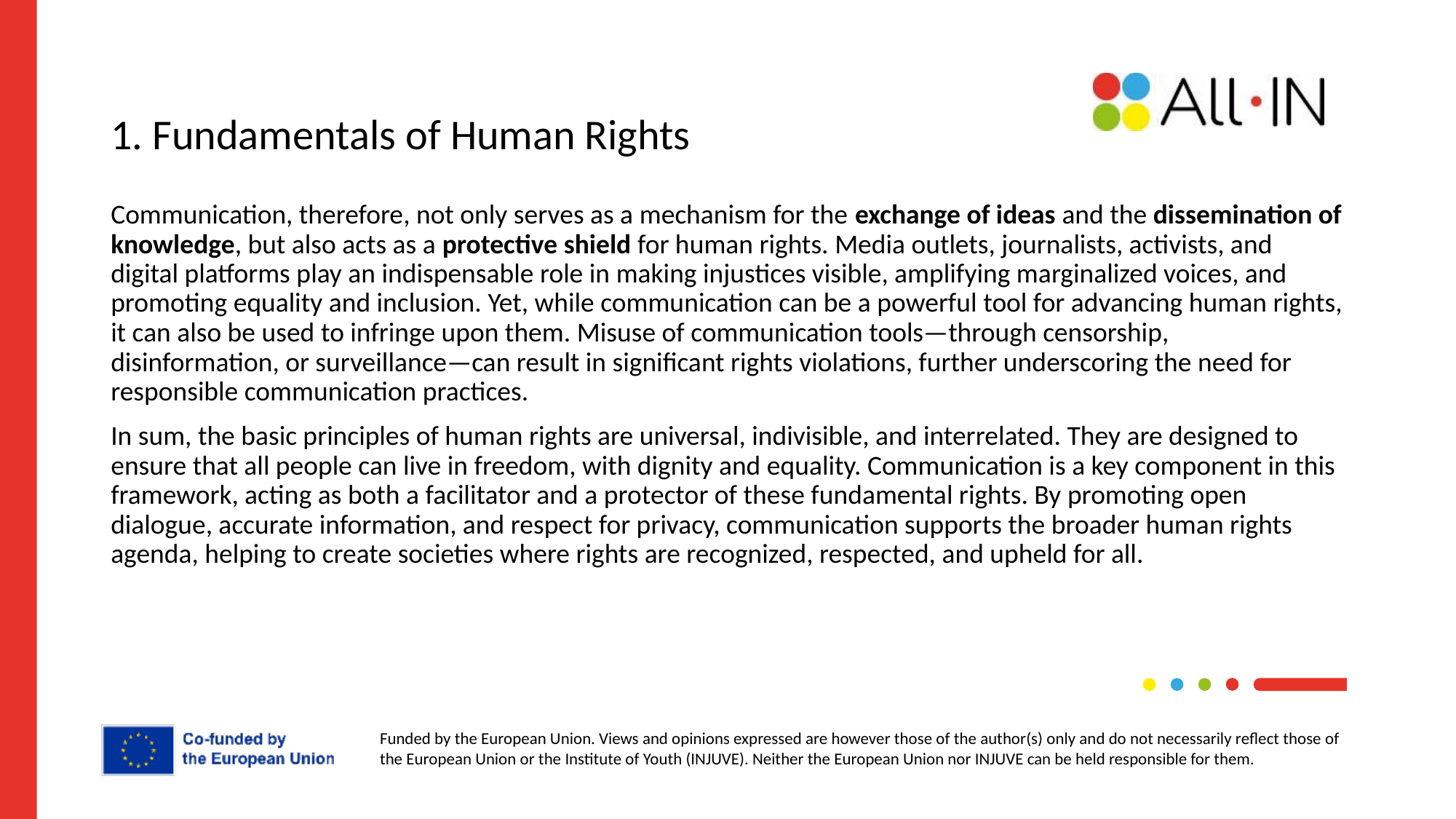

# 1. Fundamentals of Human Rights
Communication, therefore, not only serves as a mechanism for the exchange of ideas and the dissemination of knowledge, but also acts as a protective shield for human rights. Media outlets, journalists, activists, and digital platforms play an indispensable role in making injustices visible, amplifying marginalized voices, and promoting equality and inclusion. Yet, while communication can be a powerful tool for advancing human rights, it can also be used to infringe upon them. Misuse of communication tools—through censorship, disinformation, or surveillance—can result in significant rights violations, further underscoring the need for responsible communication practices.
In sum, the basic principles of human rights are universal, indivisible, and interrelated. They are designed to ensure that all people can live in freedom, with dignity and equality. Communication is a key component in this framework, acting as both a facilitator and a protector of these fundamental rights. By promoting open dialogue, accurate information, and respect for privacy, communication supports the broader human rights agenda, helping to create societies where rights are recognized, respected, and upheld for all.